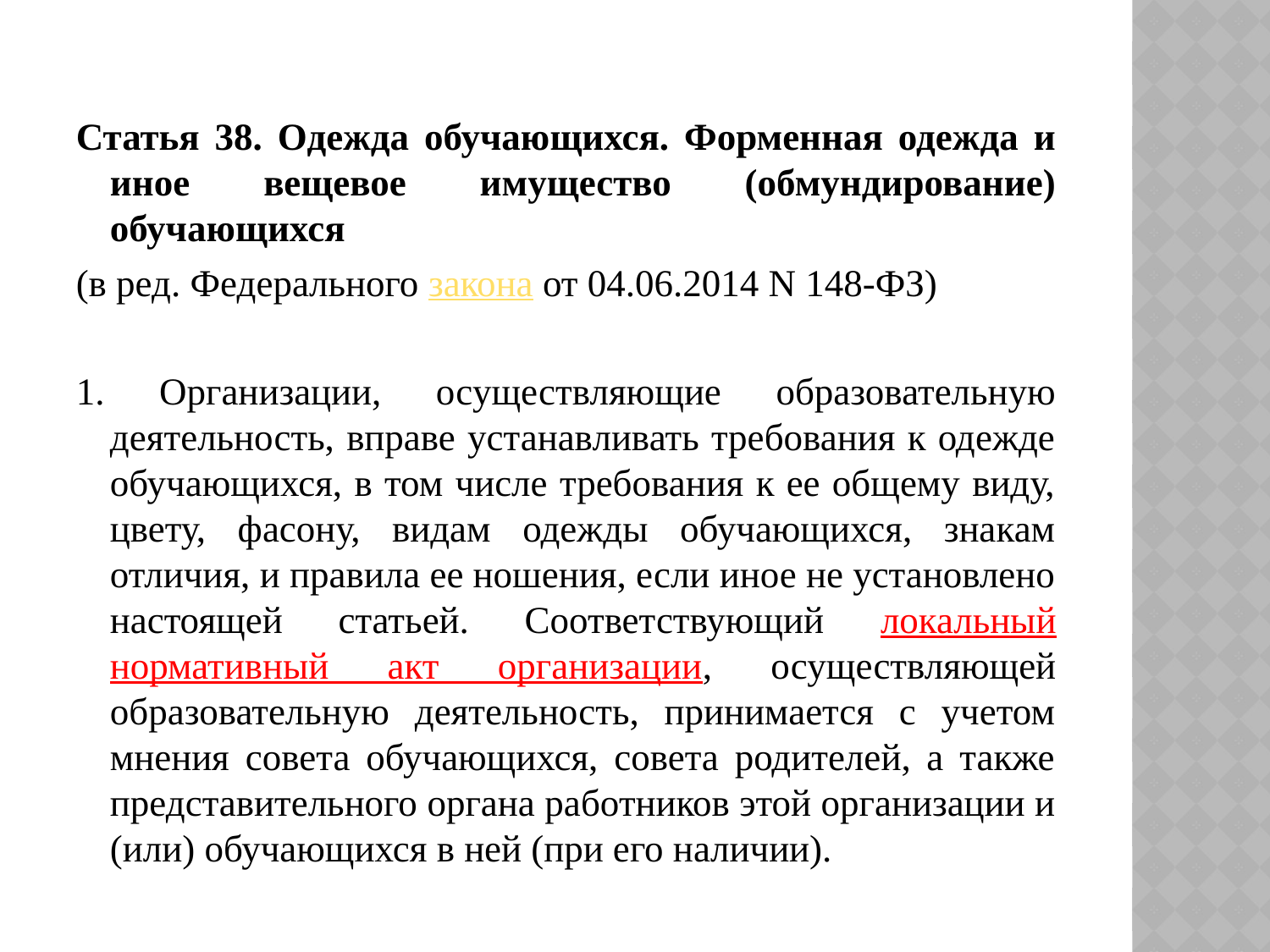

Статья 38. Одежда обучающихся. Форменная одежда и иное вещевое имущество (обмундирование) обучающихся
(в ред. Федерального закона от 04.06.2014 N 148-ФЗ)

1. Организации, осуществляющие образовательную деятельность, вправе устанавливать требования к одежде обучающихся, в том числе требования к ее общему виду, цвету, фасону, видам одежды обучающихся, знакам отличия, и правила ее ношения, если иное не установлено настоящей статьей. Соответствующий локальный нормативный акт организации, осуществляющей образовательную деятельность, принимается с учетом мнения совета обучающихся, совета родителей, а также представительного органа работников этой организации и (или) обучающихся в ней (при его наличии).